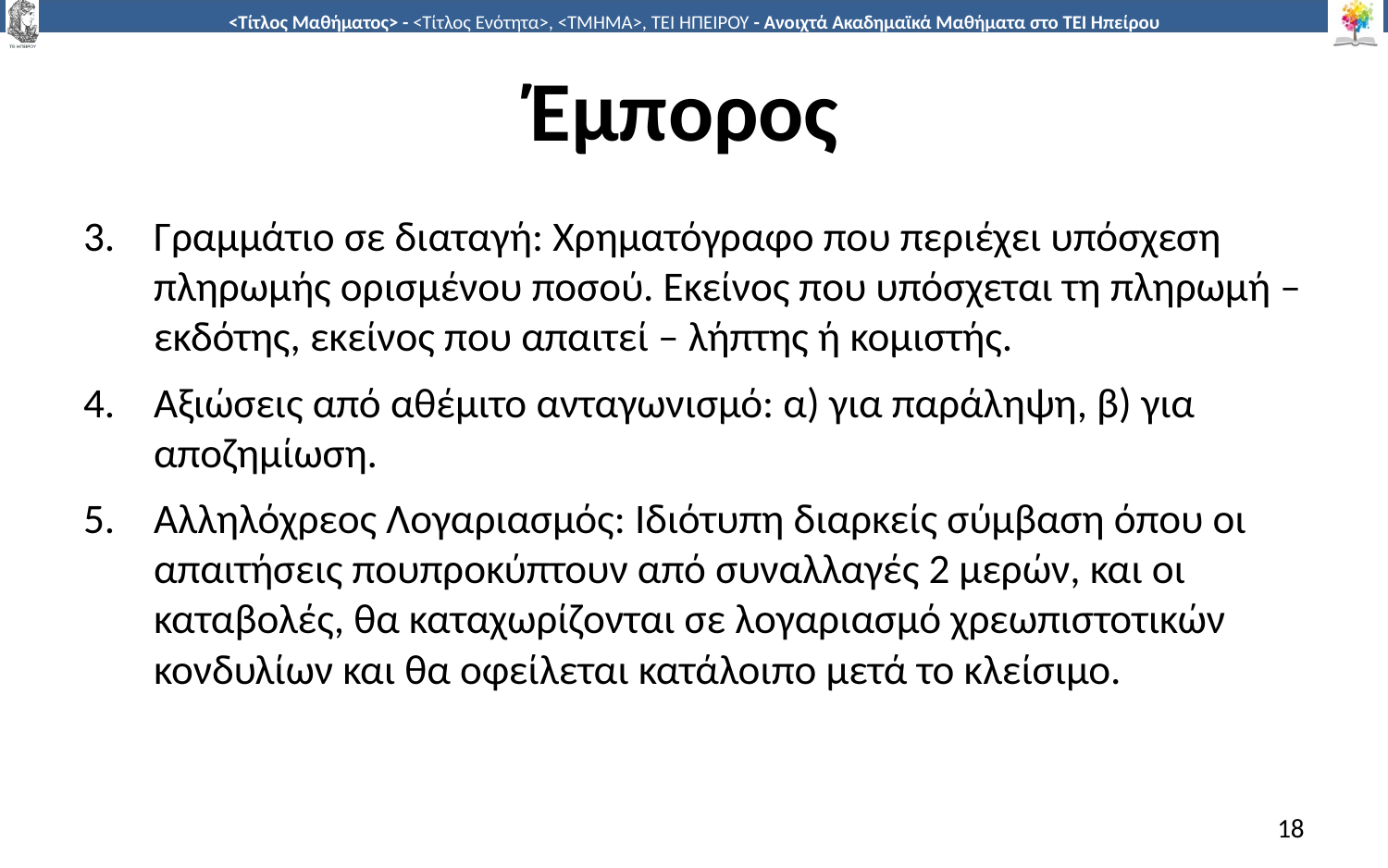

# Έμπορος
Γραμμάτιο σε διαταγή: Χρηματόγραφο που περιέχει υπόσχεση πληρωμής ορισμένου ποσού. Εκείνος που υπόσχεται τη πληρωμή – εκδότης, εκείνος που απαιτεί – λήπτης ή κομιστής.
Αξιώσεις από αθέμιτο ανταγωνισμό: α) για παράληψη, β) για αποζημίωση.
Αλληλόχρεος Λογαριασμός: Ιδιότυπη διαρκείς σύμβαση όπου οι απαιτήσεις πουπροκύπτουν από συναλλαγές 2 μερών, και οι καταβολές, θα καταχωρίζονται σε λογαριασμό χρεωπιστοτικών κονδυλίων και θα οφείλεται κατάλοιπο μετά το κλείσιμο.

18